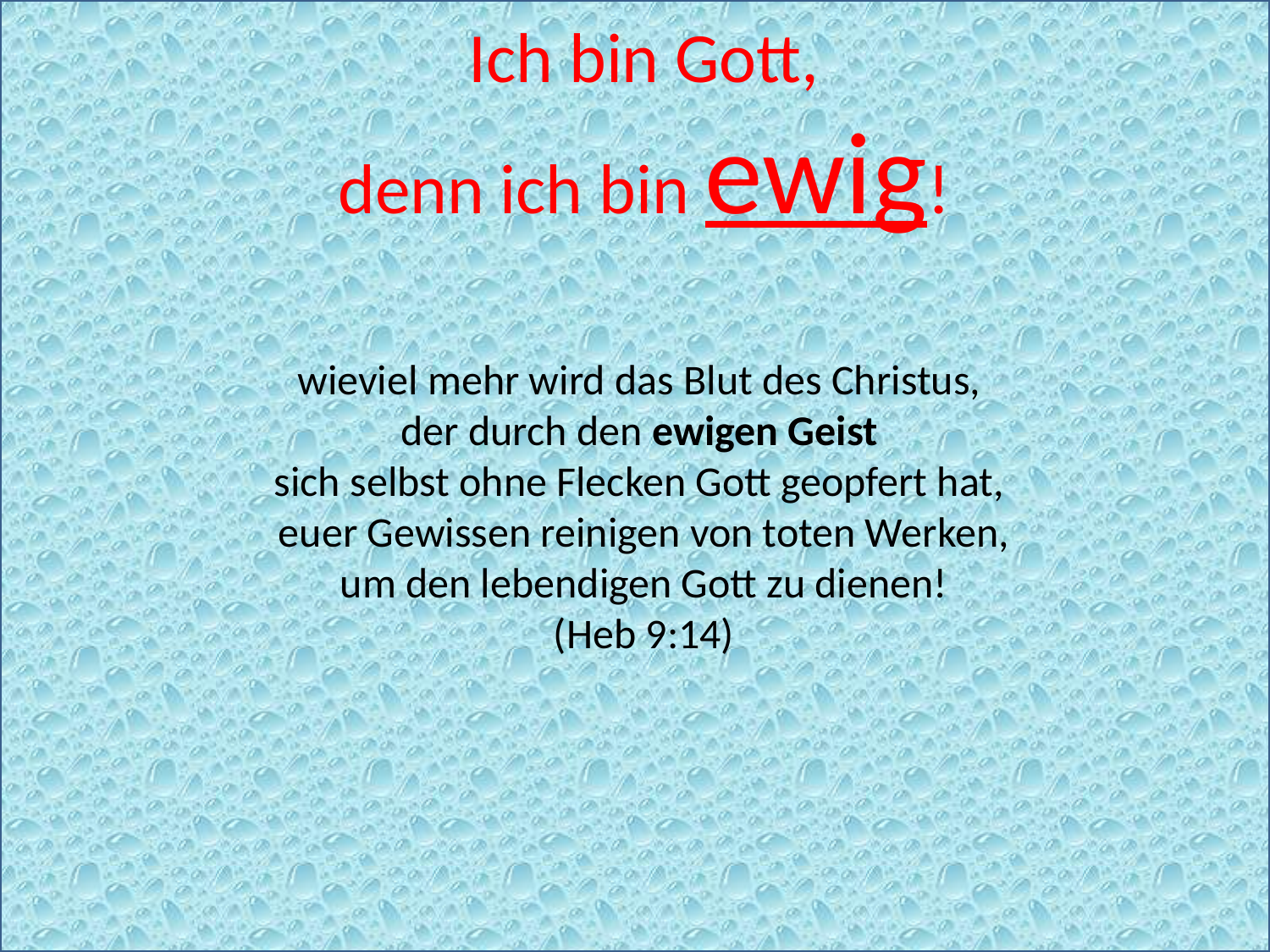

Ich bin Gott,
denn ich bin ewig!
#
wieviel mehr wird das Blut des Christus,
der durch den ewigen Geist
sich selbst ohne Flecken Gott geopfert hat,
euer Gewissen reinigen von toten Werken,
 um den lebendigen Gott zu dienen!
(Heb 9:14)